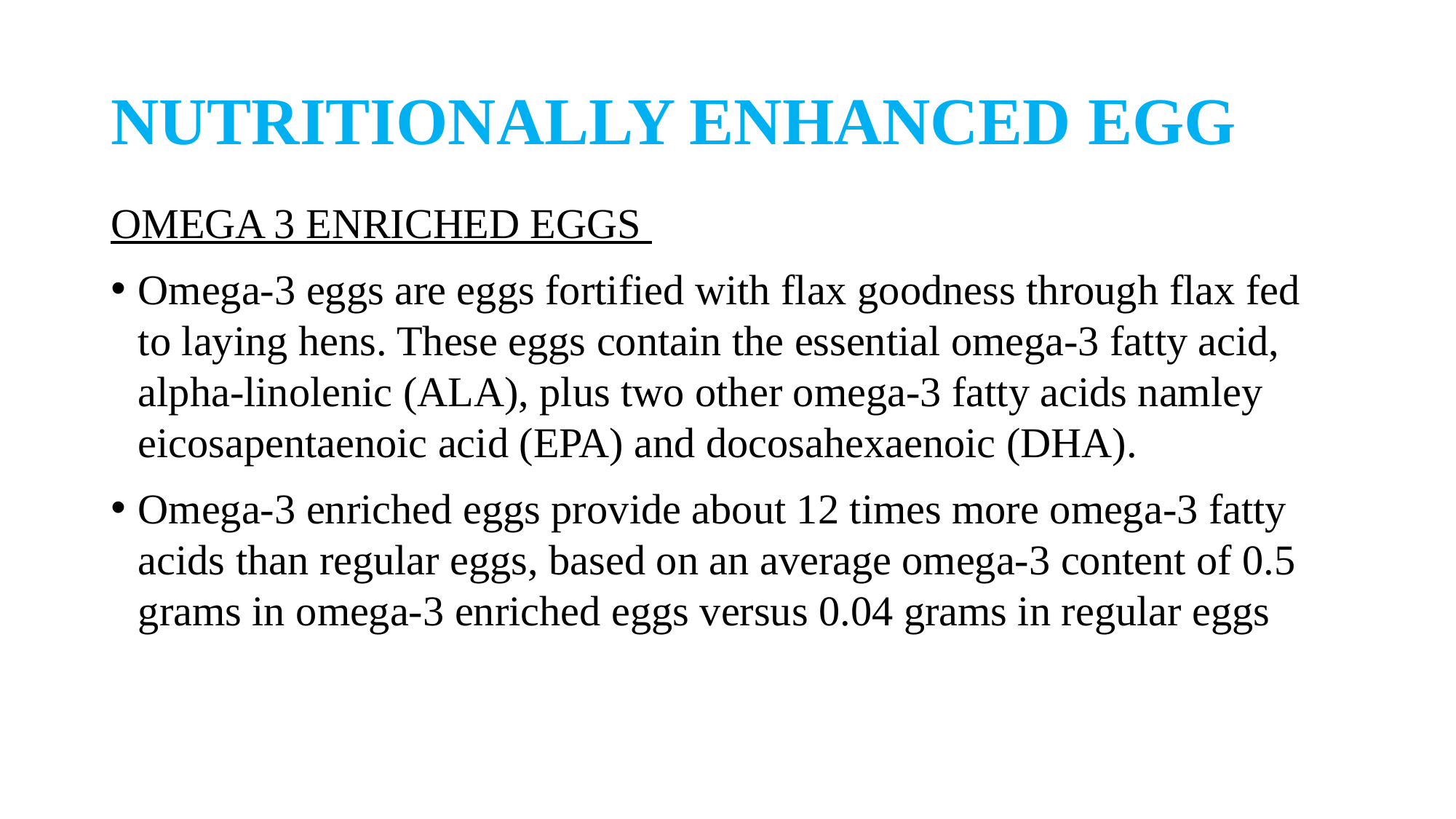

# NUTRITIONALLY ENHANCED EGG
OMEGA 3 ENRICHED EGGS
Omega-3 eggs are eggs fortified with flax goodness through flax fed to laying hens. These eggs contain the essential omega-3 fatty acid, alpha-linolenic (ALA), plus two other omega-3 fatty acids namley eicosapentaenoic acid (EPA) and docosahexaenoic (DHA).
Omega-3 enriched eggs provide about 12 times more omega-3 fatty acids than regular eggs, based on an average omega-3 content of 0.5 grams in omega-3 enriched eggs versus 0.04 grams in regular eggs